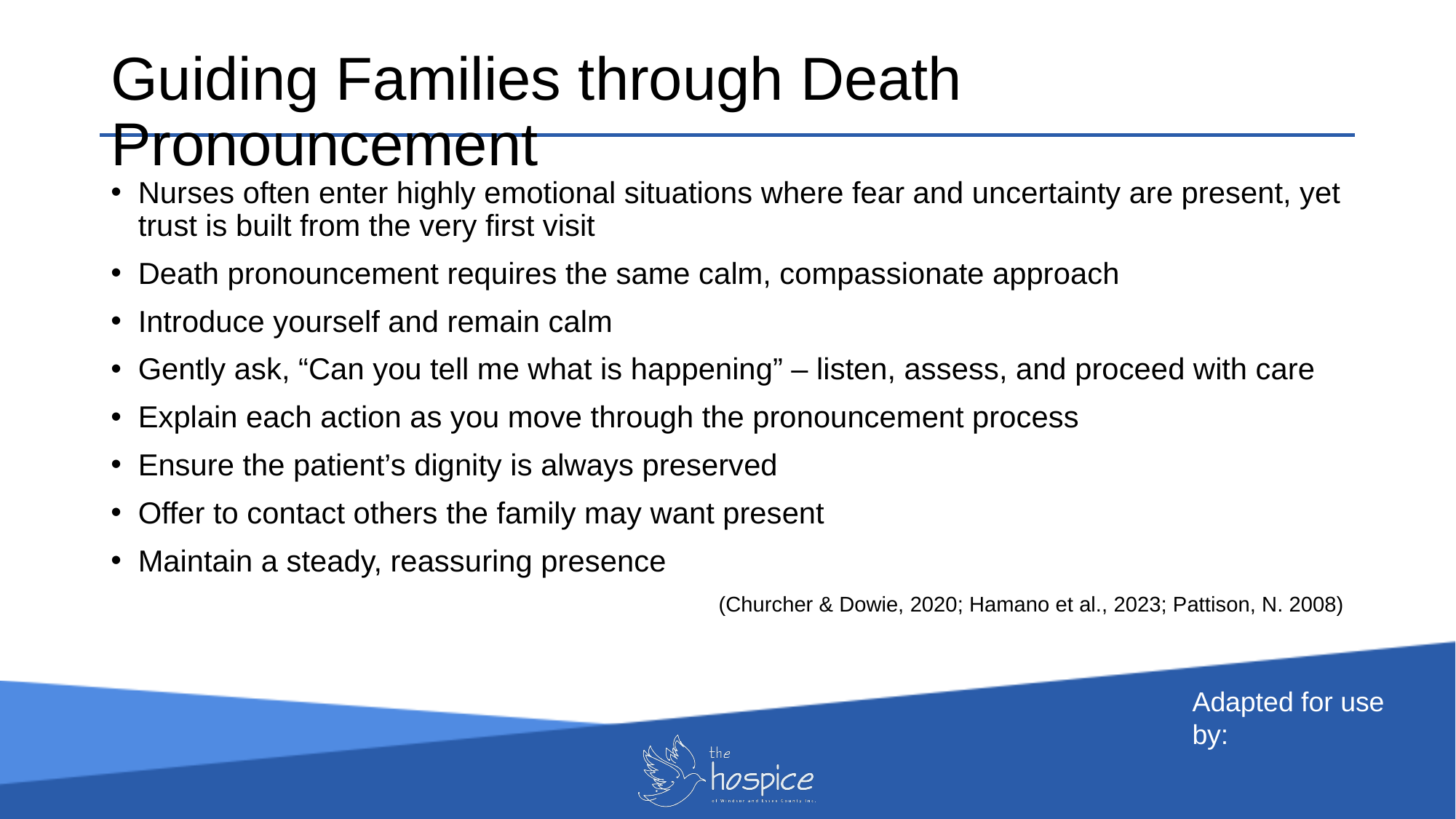

Guiding Families through Death Pronouncement
Nurses often enter highly emotional situations where fear and uncertainty are present, yet trust is built from the very first visit
Death pronouncement requires the same calm, compassionate approach
Introduce yourself and remain calm
Gently ask, “Can you tell me what is happening” – listen, assess, and proceed with care
Explain each action as you move through the pronouncement process
Ensure the patient’s dignity is always preserved
Offer to contact others the family may want present
Maintain a steady, reassuring presence
(Churcher & Dowie, 2020; Hamano et al., 2023; Pattison, N. 2008)

Adapted for use by: